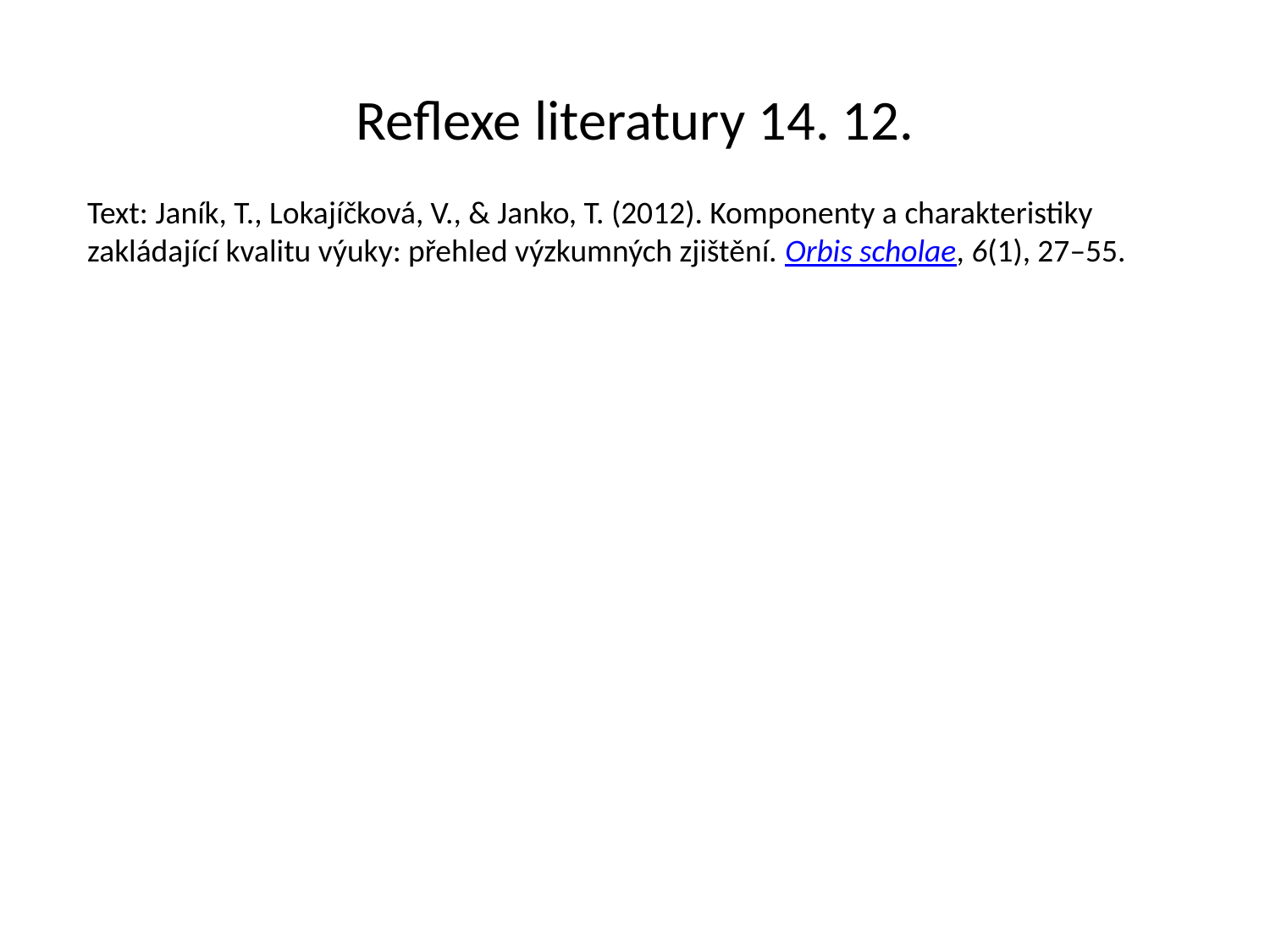

# Reflexe literatury 14. 12.
Text: Janík, T., Lokajíčková, V., & Janko, T. (2012). Komponenty a charakteristiky zakládající kvalitu výuky: přehled výzkumných zjištění. Orbis scholae, 6(1), 27–55.